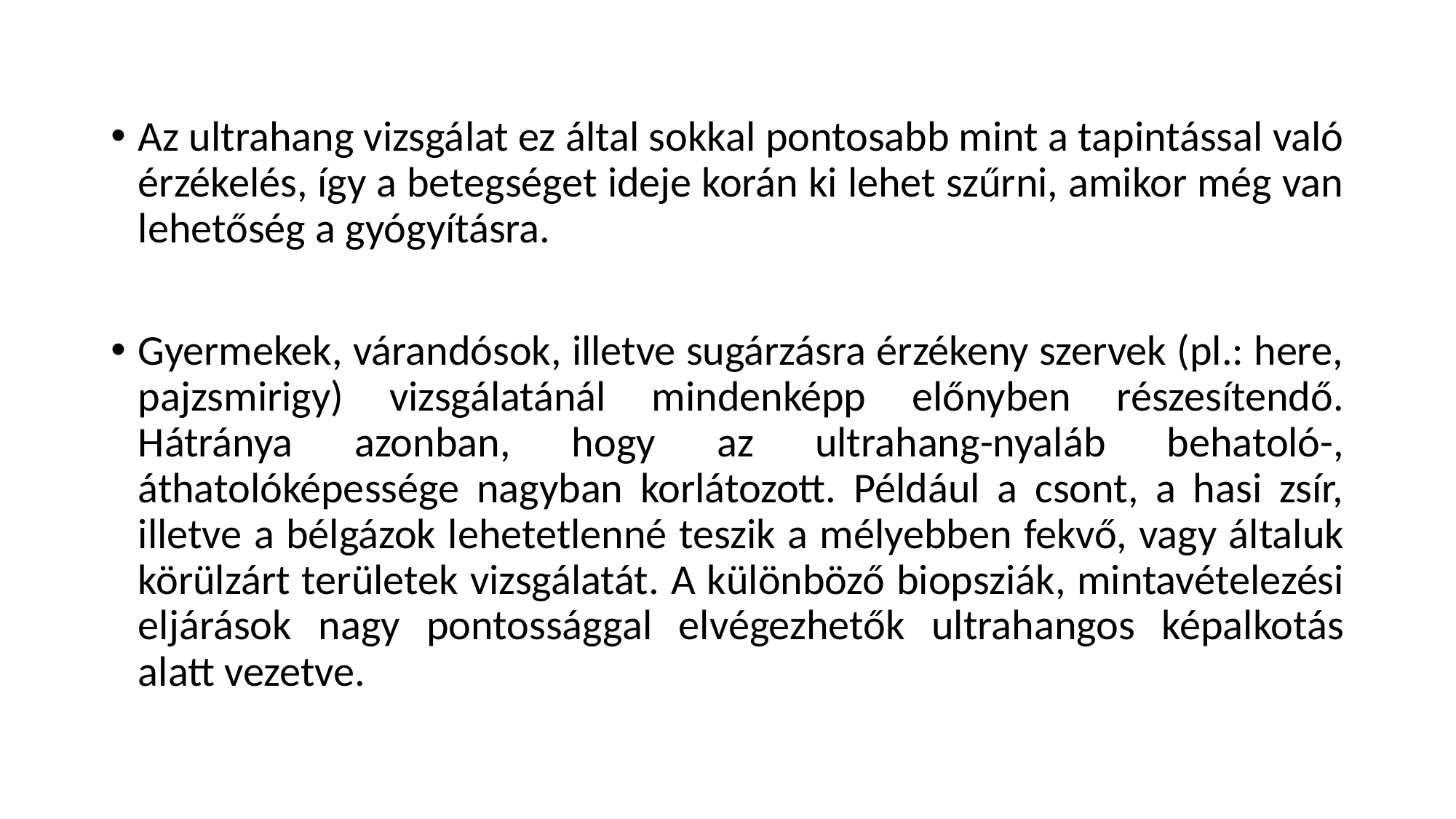

#
Az ultrahang vizsgálat ez által sokkal pontosabb mint a tapintással való érzékelés, így a betegséget ideje korán ki lehet szűrni, amikor még van lehetőség a gyógyításra.

Gyermekek, várandósok, illetve sugárzásra érzékeny szervek (pl.: here, pajzsmirigy) vizsgálatánál mindenképp előnyben részesítendő. Hátránya azonban, hogy az ultrahang-nyaláb behatoló-, áthatolóképessége nagyban korlátozott. Például a csont, a hasi zsír, illetve a bélgázok lehetetlenné teszik a mélyebben fekvő, vagy általuk körülzárt területek vizsgálatát. A különböző biopsziák, mintavételezési eljárások nagy pontossággal elvégezhetők ultrahangos képalkotás alatt vezetve.